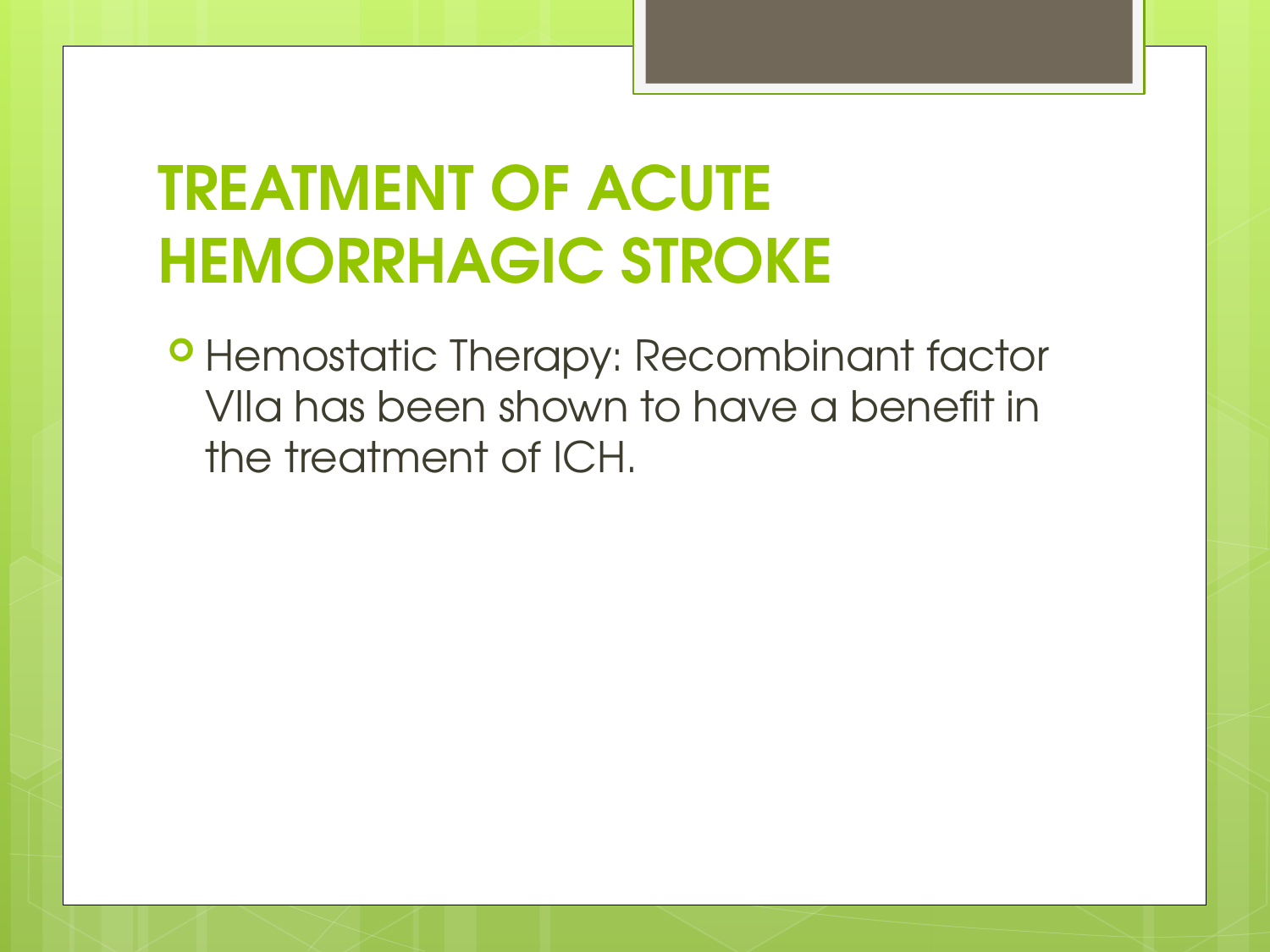

# TREATMENT OF ACUTE HEMORRHAGIC STROKE
Hemostatic Therapy: Recombinant factor VIIa has been shown to have a benefit in the treatment of ICH.